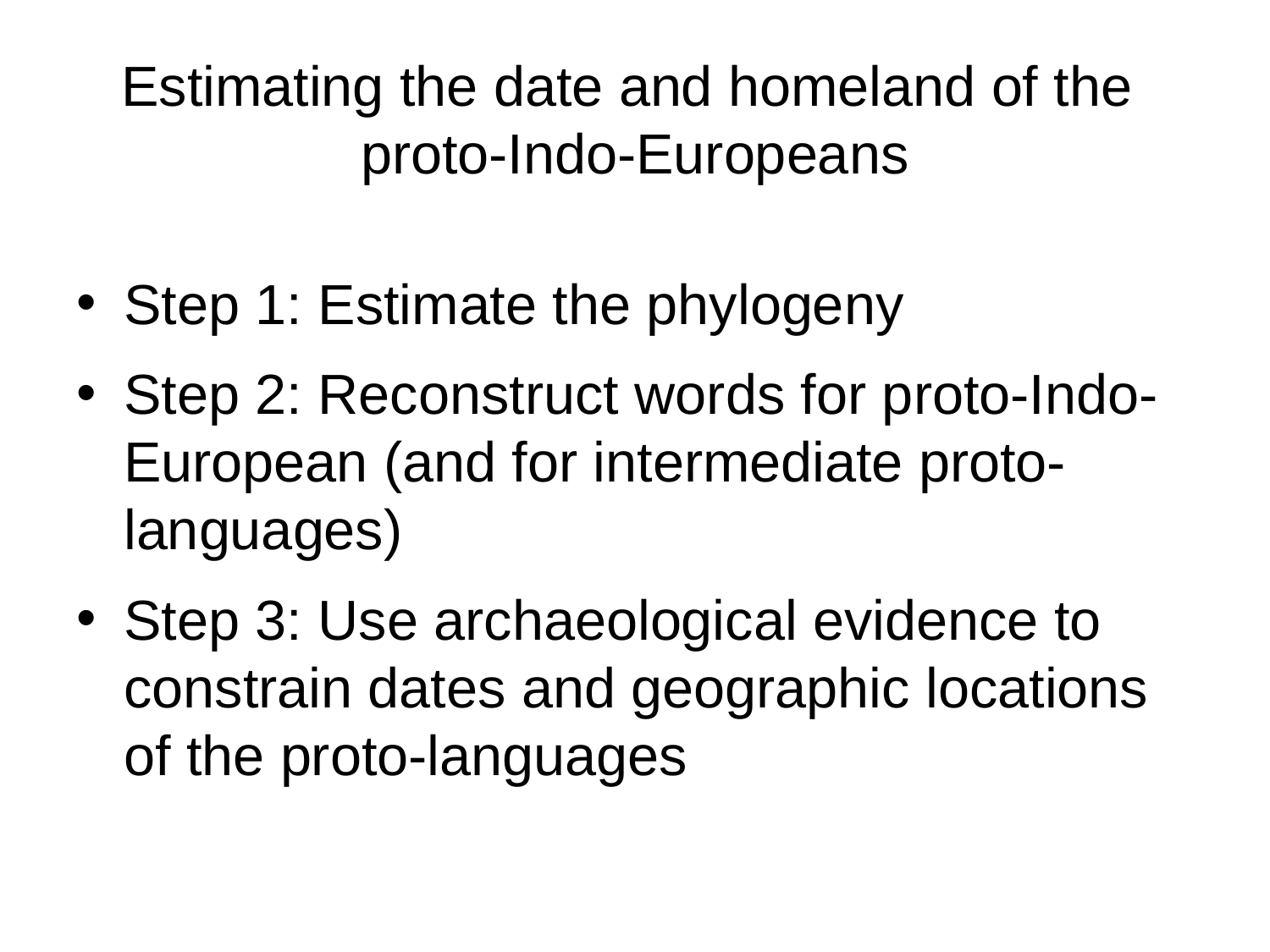

# Estimating the date and homeland of the proto-Indo-Europeans
Step 1: Estimate the phylogeny
Step 2: Reconstruct words for proto-Indo-European (and for intermediate proto-languages)
Step 3: Use archaeological evidence to constrain dates and geographic locations of the proto-languages